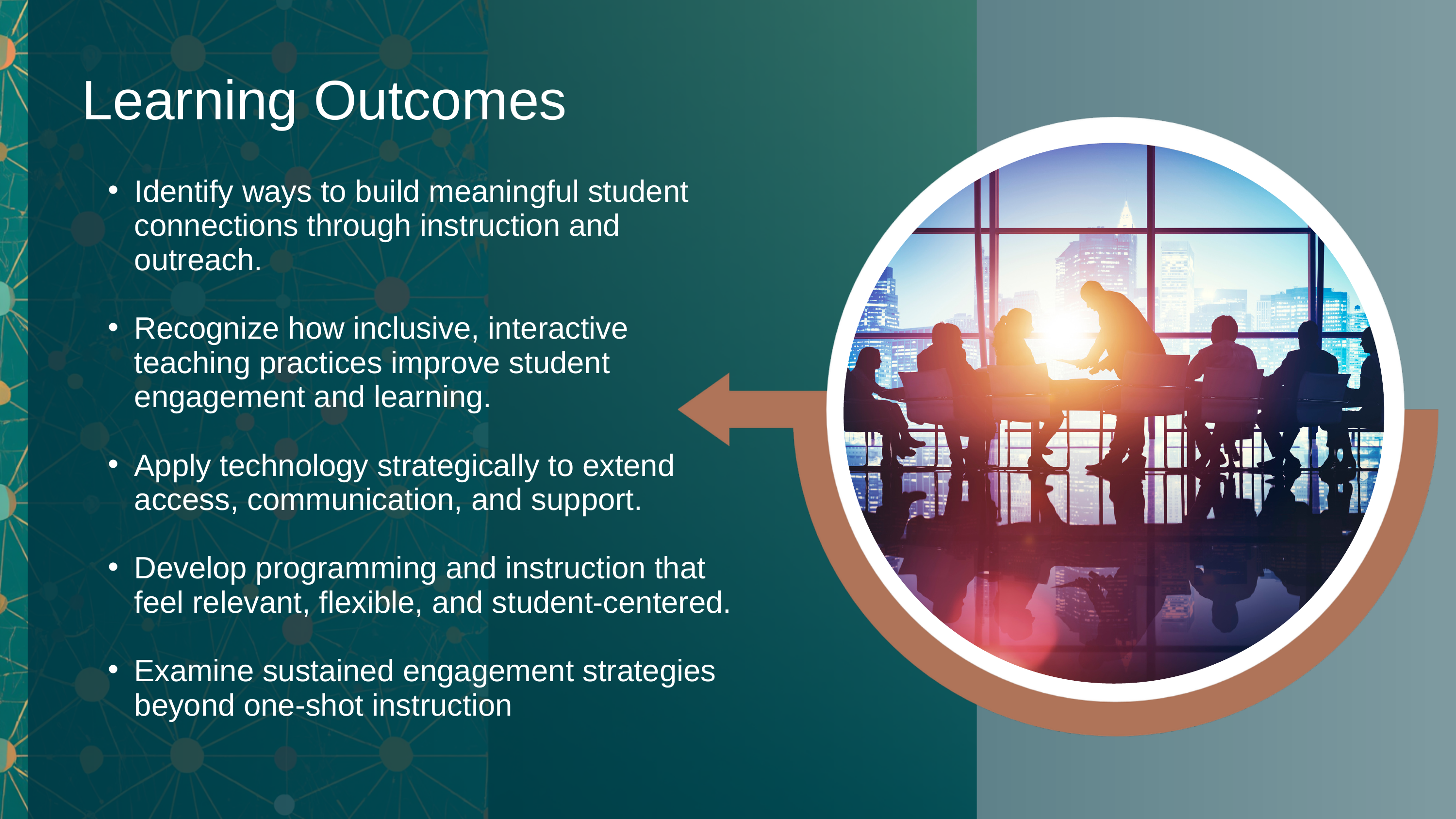

Learning Outcomes

Identify ways to build meaningful student connections through instruction and outreach.

Recognize how inclusive, interactive teaching practices improve student engagement and learning.

Apply technology strategically to extend access, communication, and support.

Develop programming and instruction that feel relevant, flexible, and student-centered.

Examine sustained engagement strategies beyond one-shot instruction